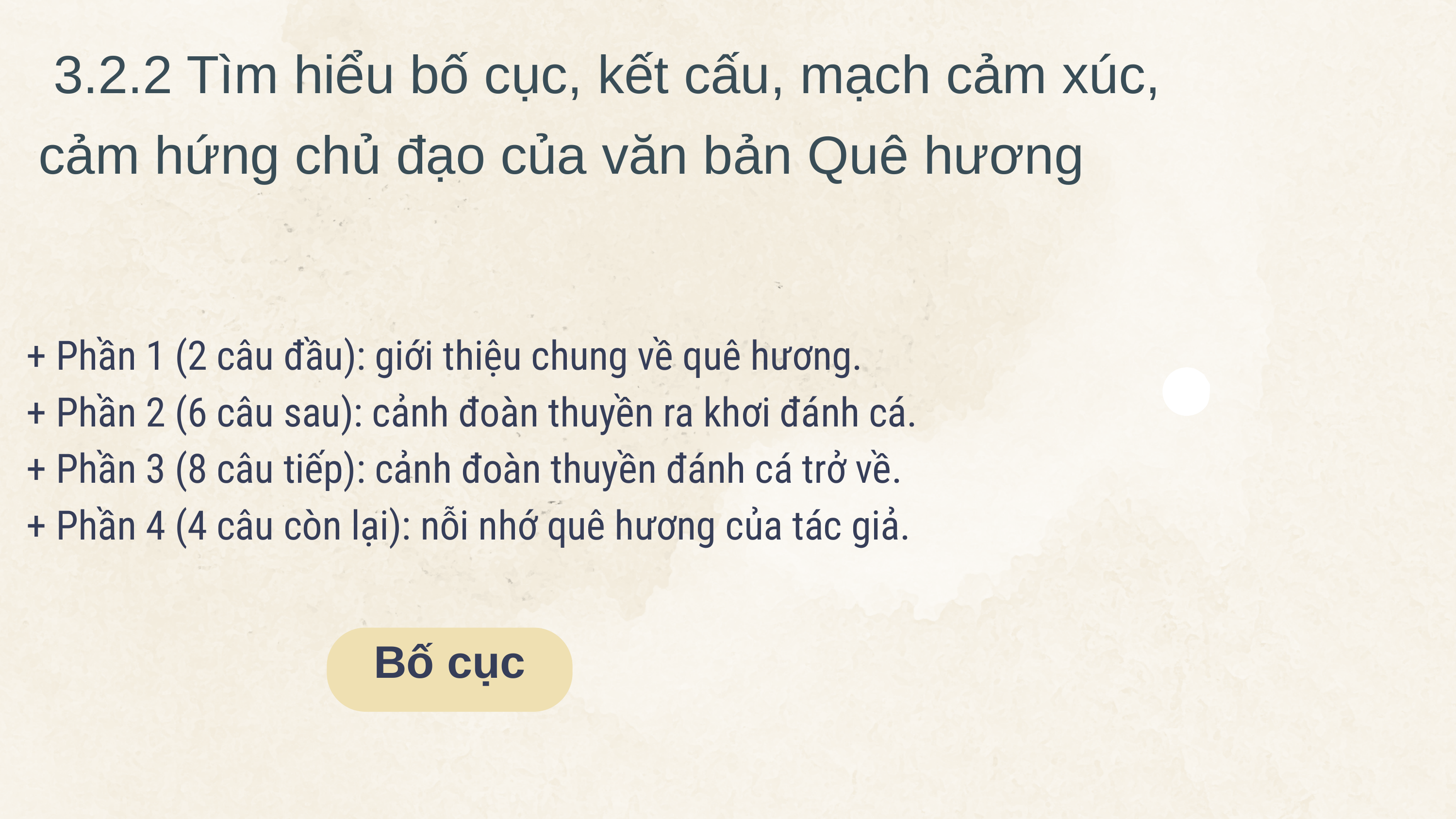

3.2.2 Tìm hiểu bố cục, kết cấu, mạch cảm xúc, cảm hứng chủ đạo của văn bản Quê hương
+ Phần 1 (2 câu đầu): giới thiệu chung về quê hương.
+ Phần 2 (6 câu sau): cảnh đoàn thuyền ra khơi đánh cá.
+ Phần 3 (8 câu tiếp): cảnh đoàn thuyền đánh cá trở về.
+ Phần 4 (4 câu còn lại): nỗi nhớ quê hương của tác giả.

Bố cục